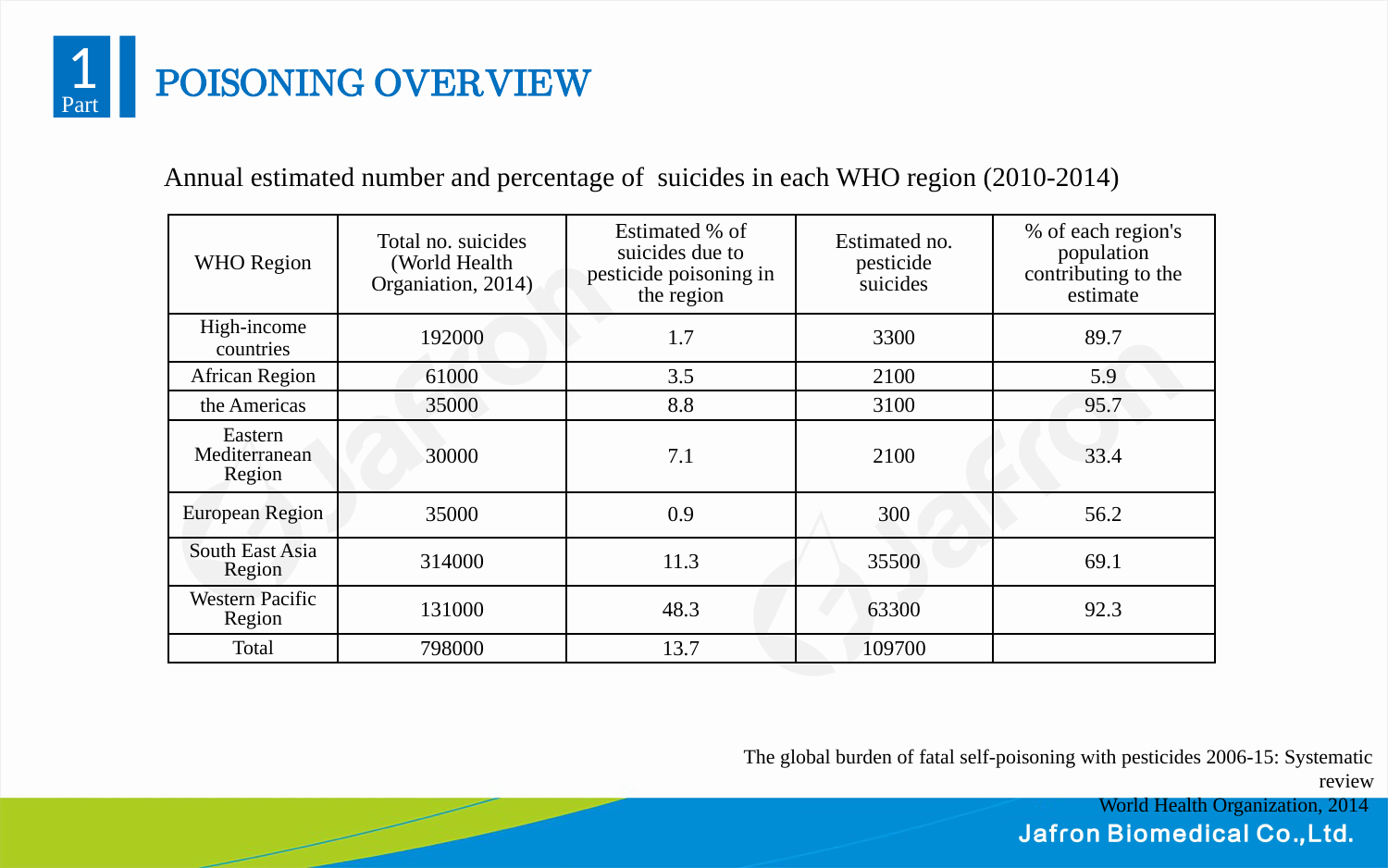

1
Part

POISONING OVERVIEW
Annual estimated number and percentage of  suicides in each WHO region (2010-2014)
| WHO Region | Total no. suicides (World Health Organiation, 2014) | Estimated % of suicides due to pesticide poisoning in the region | Estimated no. pesticide suicides | % of each region's population contributing to the estimate |
| --- | --- | --- | --- | --- |
| High-income countries | 192000 | 1.7 | 3300 | 89.7 |
| African Region | 61000 | 3.5 | 2100 | 5.9 |
| the Americas | 35000 | 8.8 | 3100 | 95.7 |
| Eastern Mediterranean Region | 30000 | 7.1 | 2100 | 33.4 |
| European Region | 35000 | 0.9 | 300 | 56.2 |
| South East Asia Region | 314000 | 11.3 | 35500 | 69.1 |
| Western Pacific Region | 131000 | 48.3 | 63300 | 92.3 |
| Total | 798000 | 13.7 | 109700 |  |
The global burden of fatal self-poisoning with pesticides 2006-15: Systematic review
World Health Organization, 2014